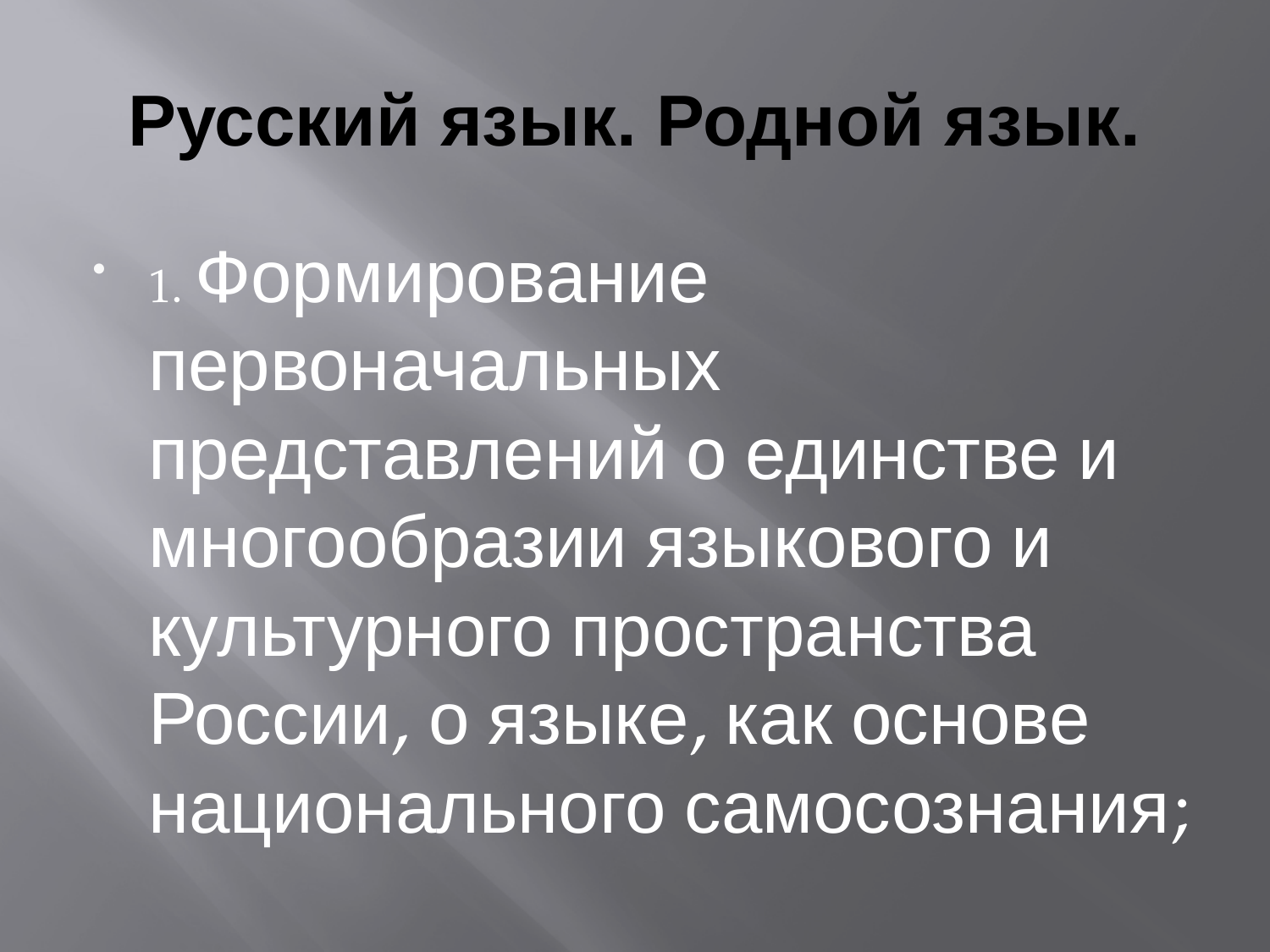

# Русский язык. Родной язык.
1. Формирование первоначальных представлений о единстве и многообразии языкового и культурного пространства России, о языке, как основе национального самосознания;